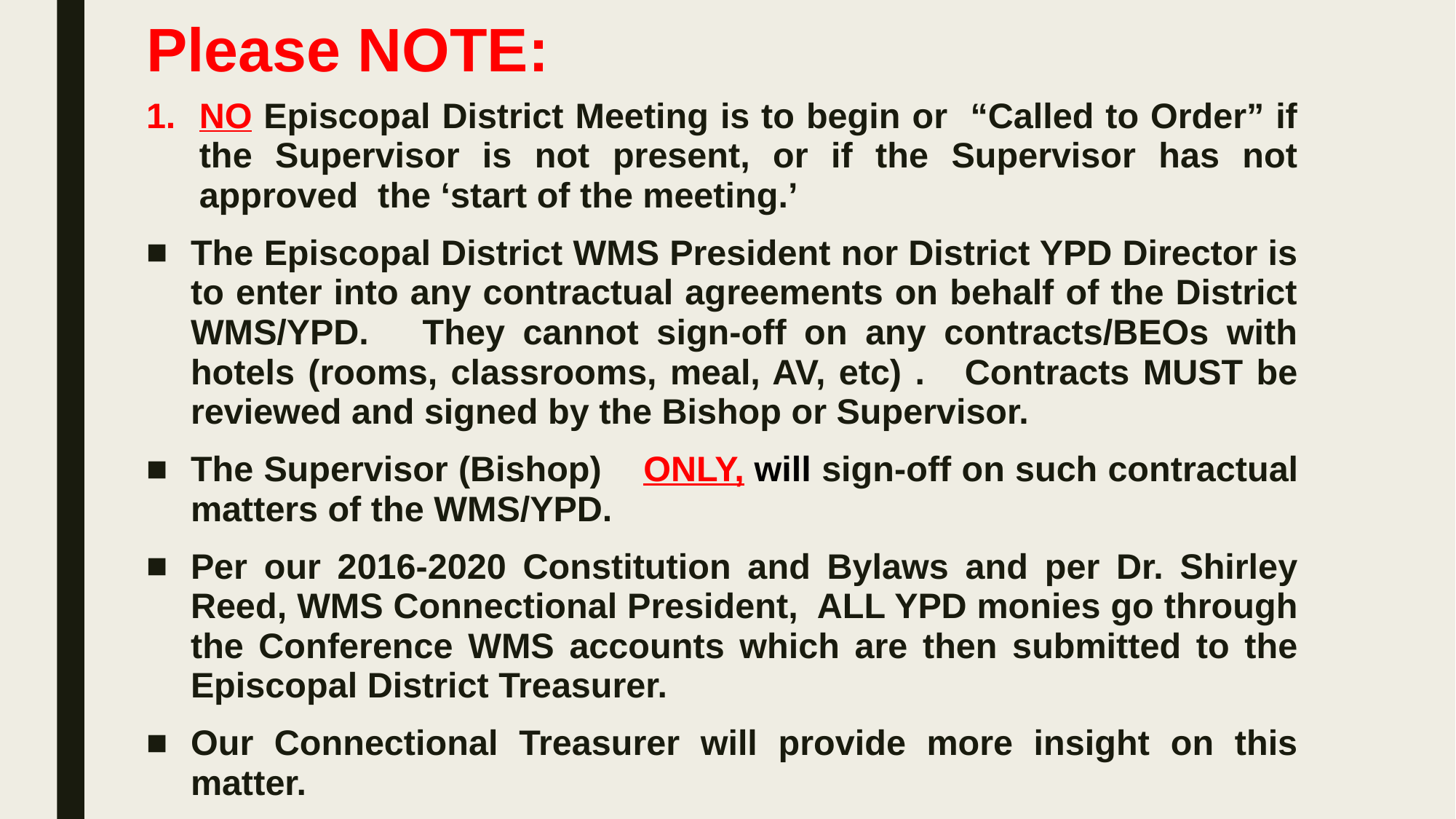

# Please NOTE:
NO Episcopal District Meeting is to begin or  “Called to Order” if the Supervisor is not present, or if the Supervisor has not approved  the ‘start of the meeting.’
The Episcopal District WMS President nor District YPD Director is to enter into any contractual agreements on behalf of the District WMS/YPD.   They cannot sign-off on any contracts/BEOs with hotels (rooms, classrooms, meal, AV, etc) .   Contracts MUST be reviewed and signed by the Bishop or Supervisor.
The Supervisor (Bishop)    ONLY, will sign-off on such contractual matters of the WMS/YPD.
Per our 2016-2020 Constitution and Bylaws and per Dr. Shirley Reed, WMS Connectional President,  ALL YPD monies go through the Conference WMS accounts which are then submitted to the Episcopal District Treasurer.
Our Connectional Treasurer will provide more insight on this matter.